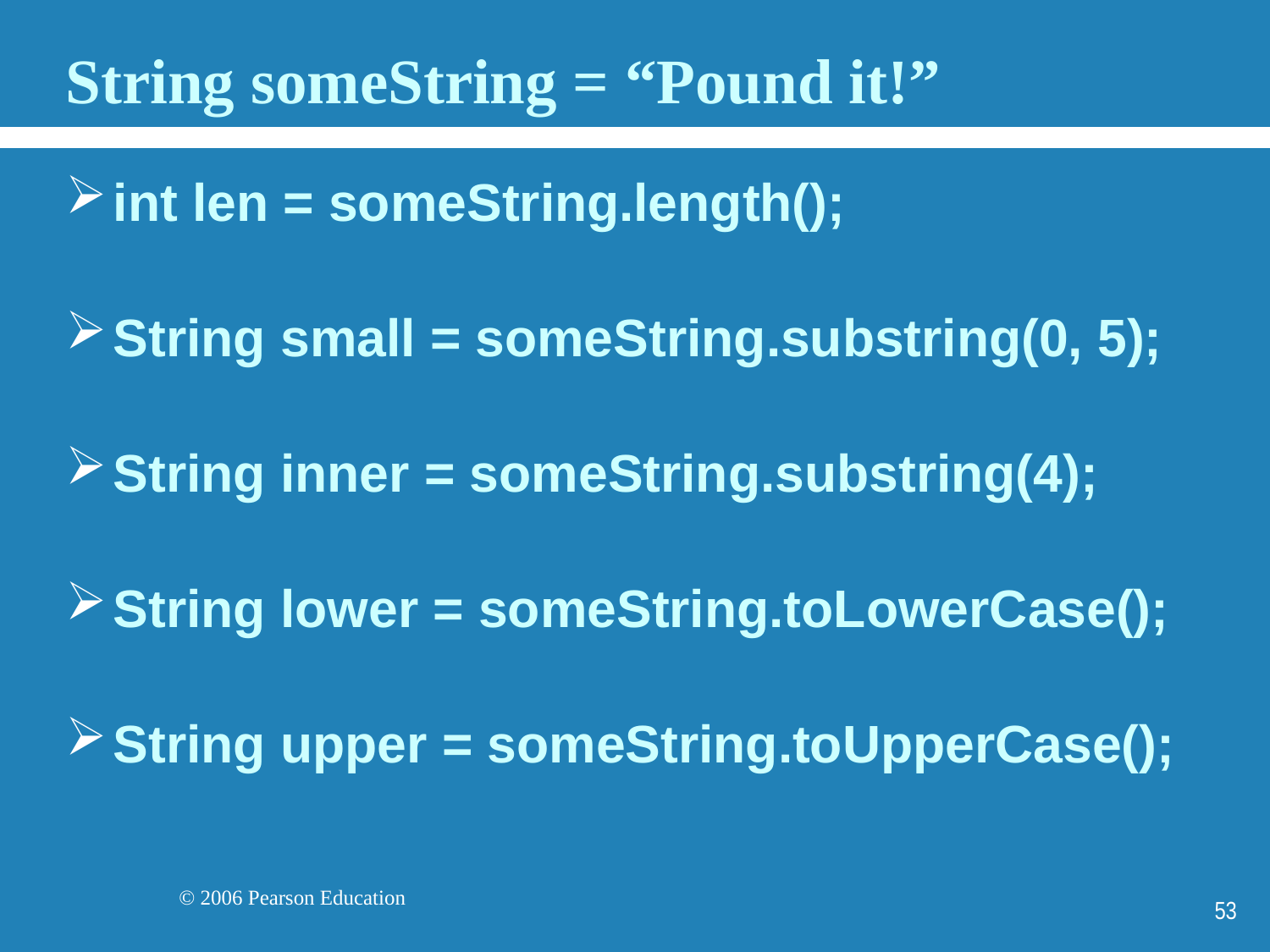

# String someString = “Pound it!”
int len = someString.length();

String small = someString.substring(0, 5);

String inner = someString.substring(4);

String lower = someString.toLowerCase();

String upper = someString.toUpperCase();

53